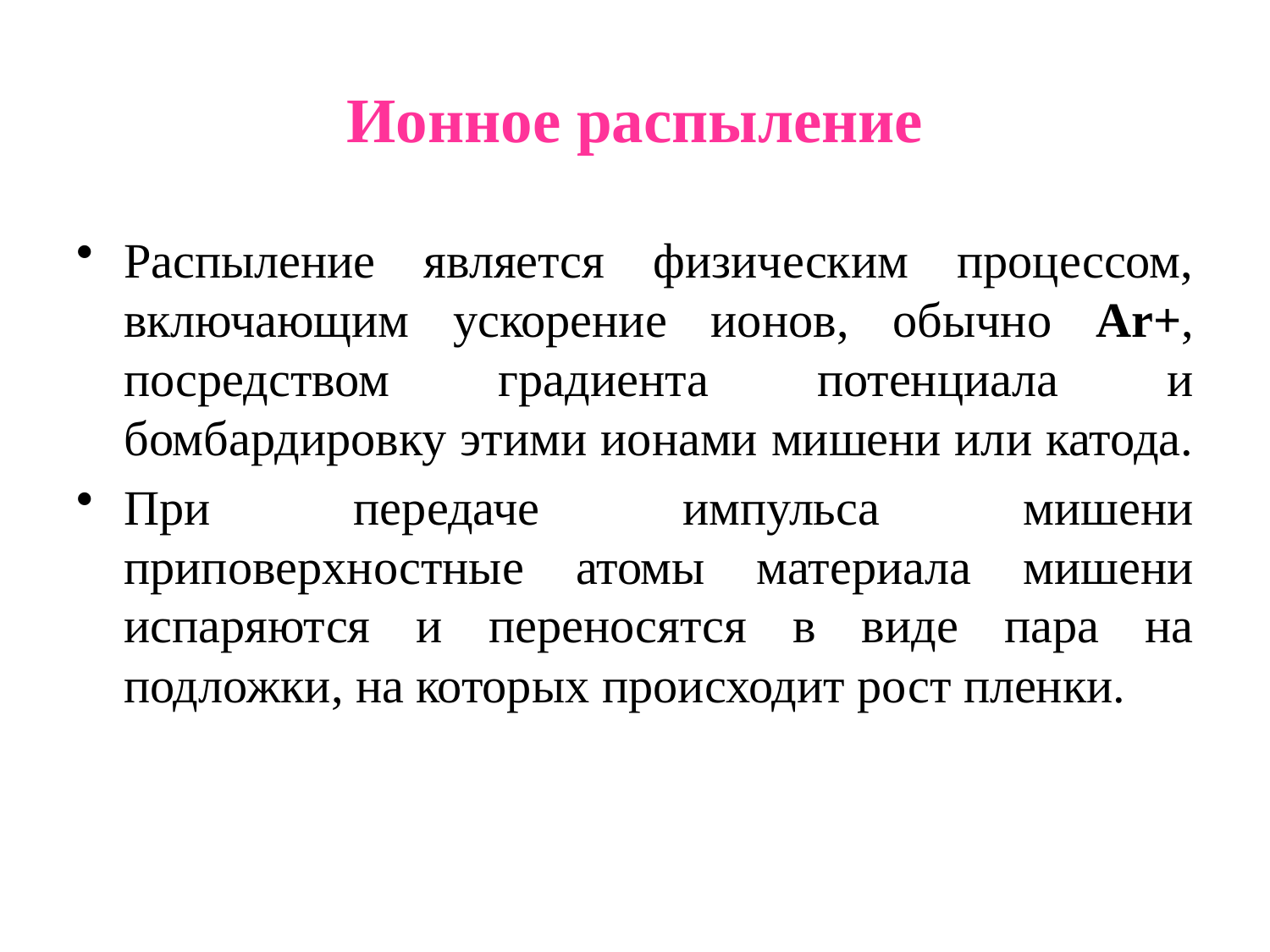

# Ионное распыление
Распыление является физическим процессом, включающим ускорение ионов, обычно Ar+, посредством градиента потенциала и бомбардировку этими ионами мишени или катода.
При передаче импульса мишени приповерхностные атомы материала мишени испаряются и переносятся в виде пара на подложки, на которых происходит рост пленки.